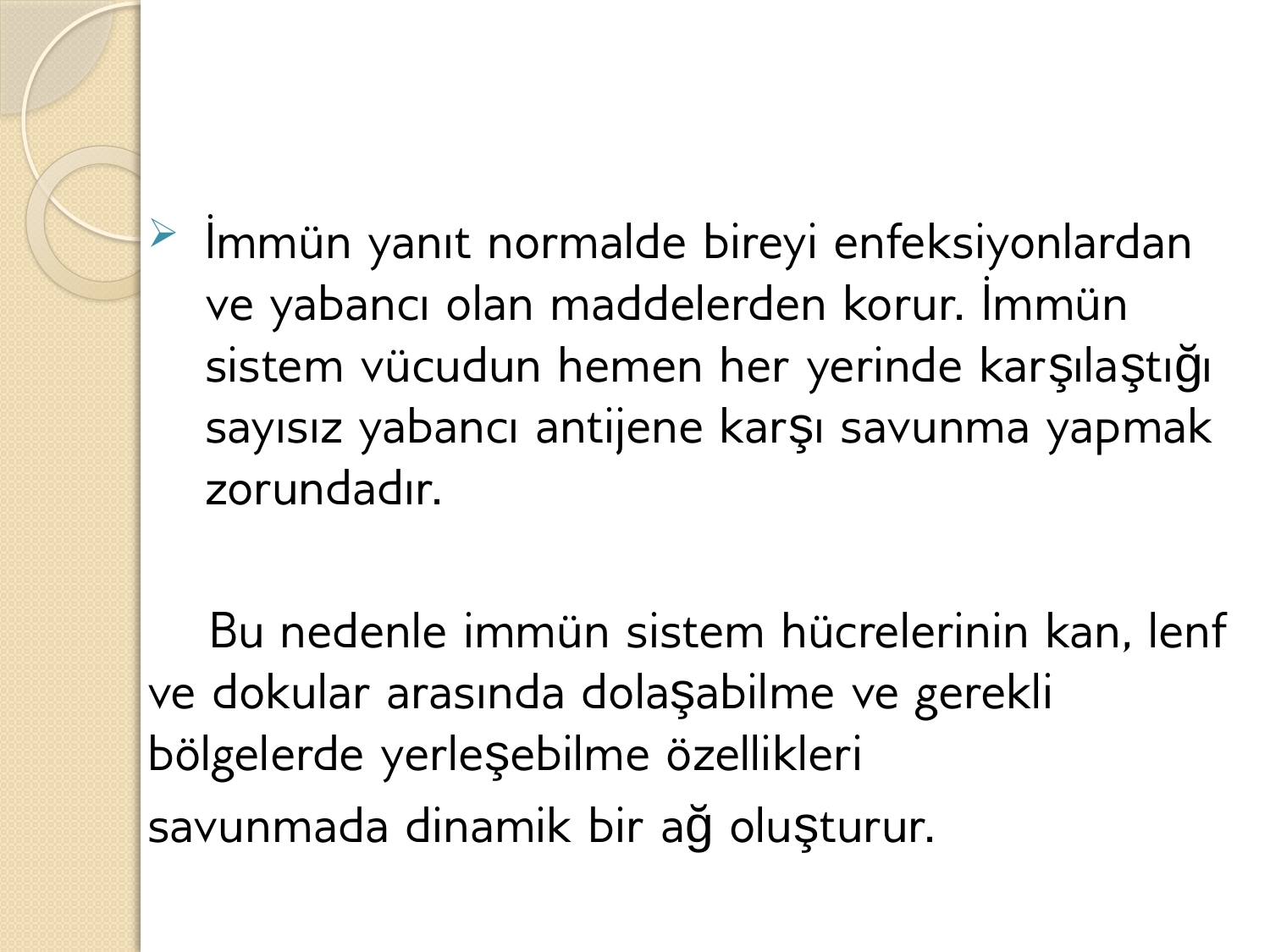

#
İmmün yanıt normalde bireyi enfeksiyonlardan ve yabancı olan maddelerden korur. İmmün sistem vücudun hemen her yerinde karşılaştığı sayısız yabancı antijene karşı savunma yapmak zorundadır.

    Bu nedenle immün sistem hücrelerinin kan, lenf ve dokular arasında dolaşabilme ve gerekli bölgelerde yerleşebilme özellikleri
savunmada dinamik bir ağ oluşturur.